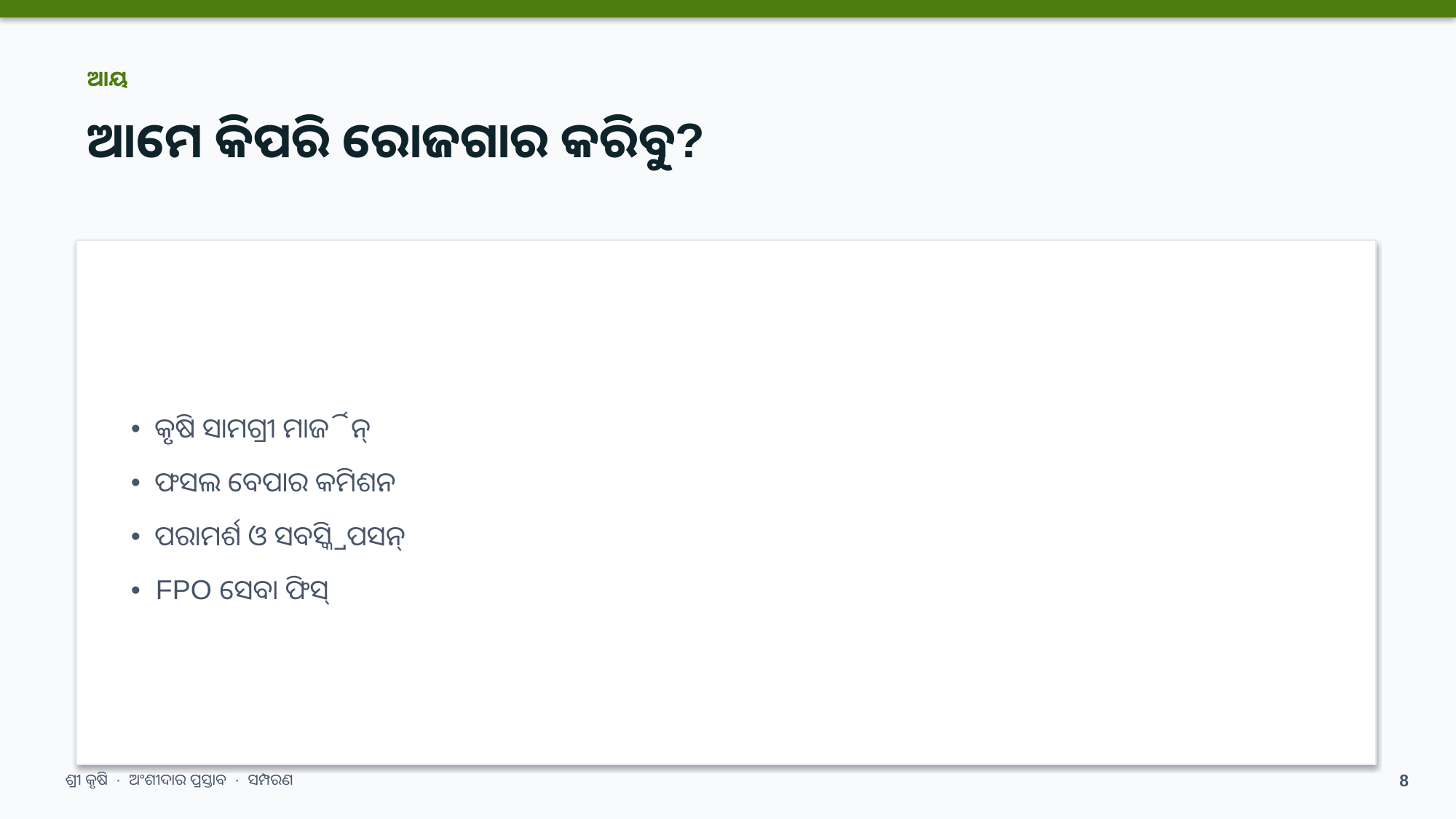

ଆୟ
ଆମେ କିପରି ରୋଜଗାର କରିବୁ?

•  କୃଷି ସାମଗ୍ରୀ ମାର୍ଜିନ୍
•  ଫସଲ ବେପାର କମିଶନ
•  ପରାମର୍ଶ ଓ ସବସ୍କ୍ରିପସନ୍
•  FPO ସେବା ଫିସ୍
ଶ୍ରୀ କୃଷି  ·  ଅଂଶୀଦାର ପ୍ରସ୍ତାବ  ·  ସମ୍ପରଣ
8